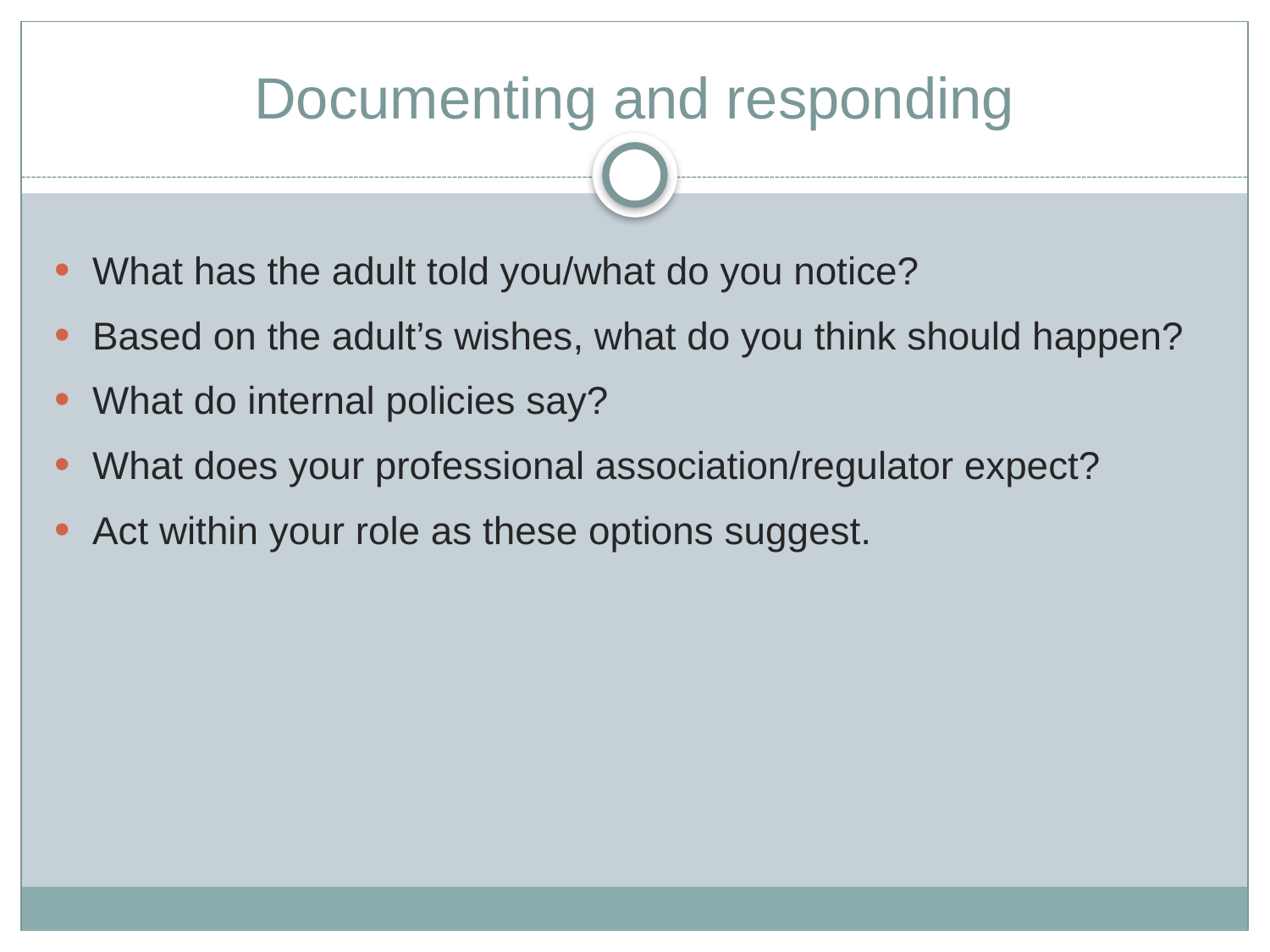

# Documenting and responding
What has the adult told you/what do you notice?
Based on the adult’s wishes, what do you think should happen?
What do internal policies say?
What does your professional association/regulator expect?
Act within your role as these options suggest.